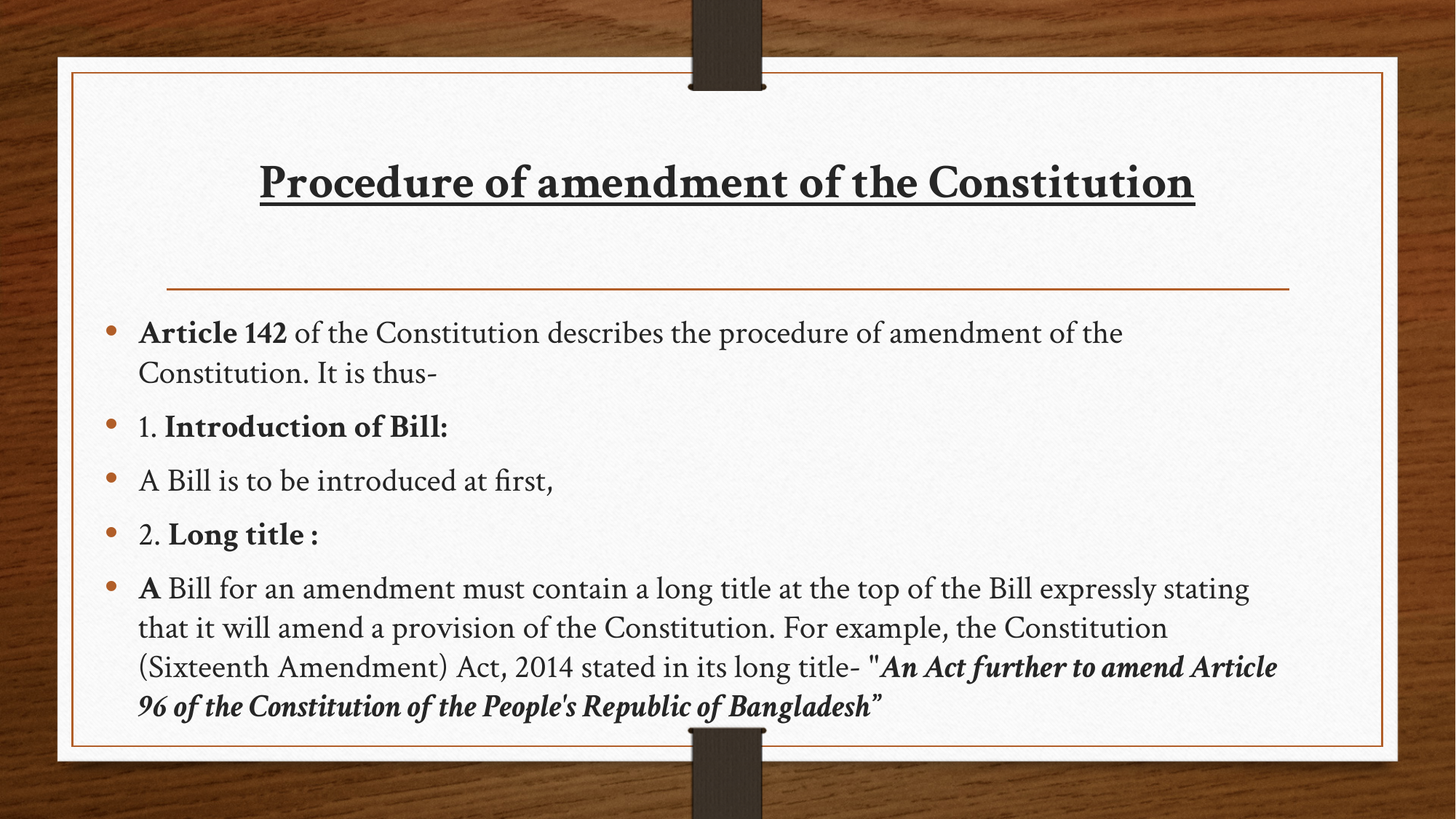

# Procedure of amendment of the Constitution
Article 142 of the Constitution describes the procedure of amendment of the Constitution. It is thus-
1. Introduction of Bill:
A Bill is to be introduced at first,
2. Long title :
A Bill for an amendment must contain a long title at the top of the Bill expressly stating that it will amend a provision of the Constitution. For example, the Constitution (Sixteenth Amendment) Act, 2014 stated in its long title- "An Act further to amend Article 96 of the Constitution of the People's Republic of Bangladesh”